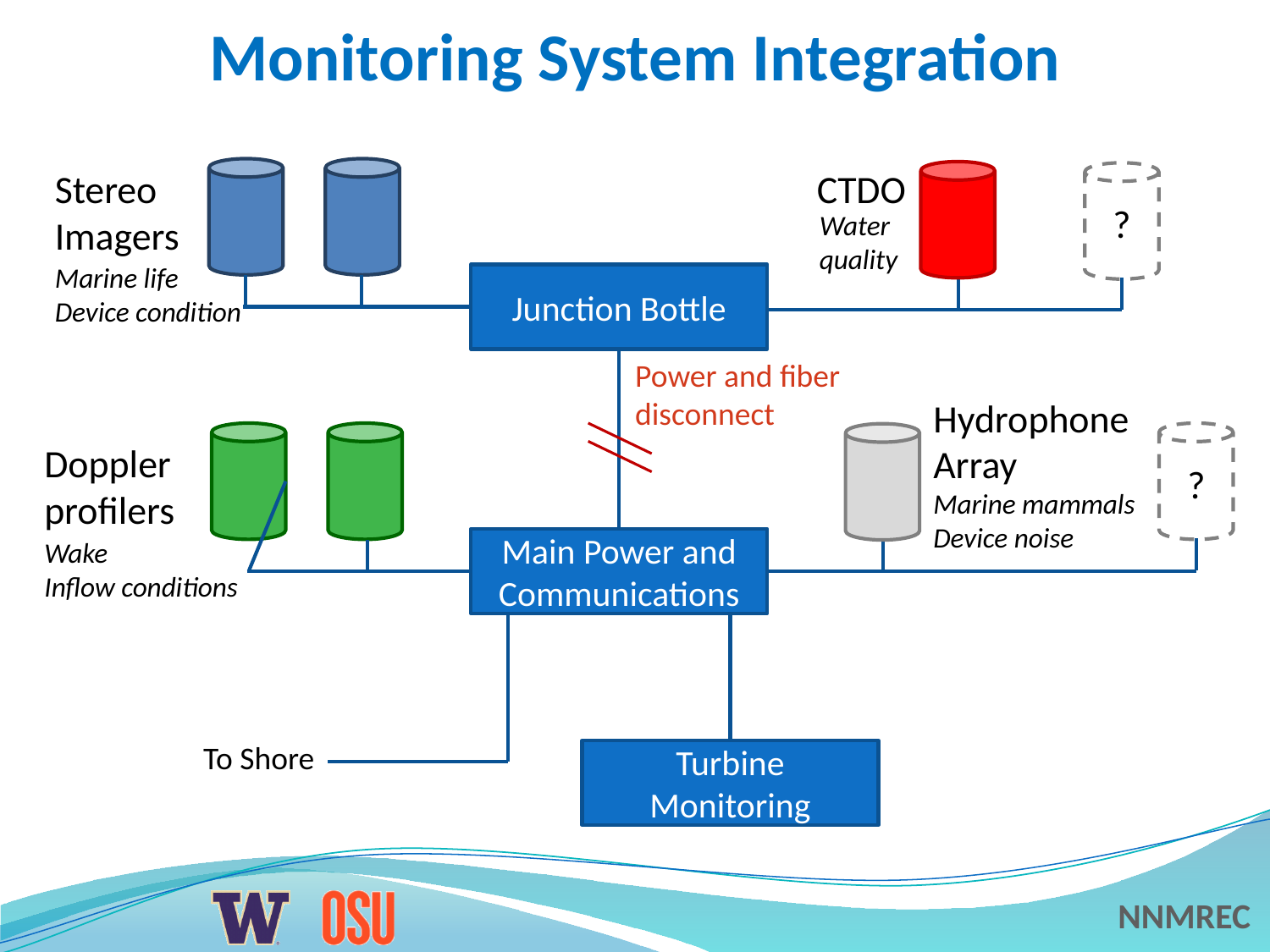

Monitoring System Integration
Stereo Imagers

CTDO

?
Water quality
Marine life
Device condition
Junction Bottle
Power and fiber disconnect
Hydrophone Array

Doppler profilers

?
Marine mammals
Device noise
Wake
Inflow conditions
Main Power and Communications
To Shore
Turbine Monitoring